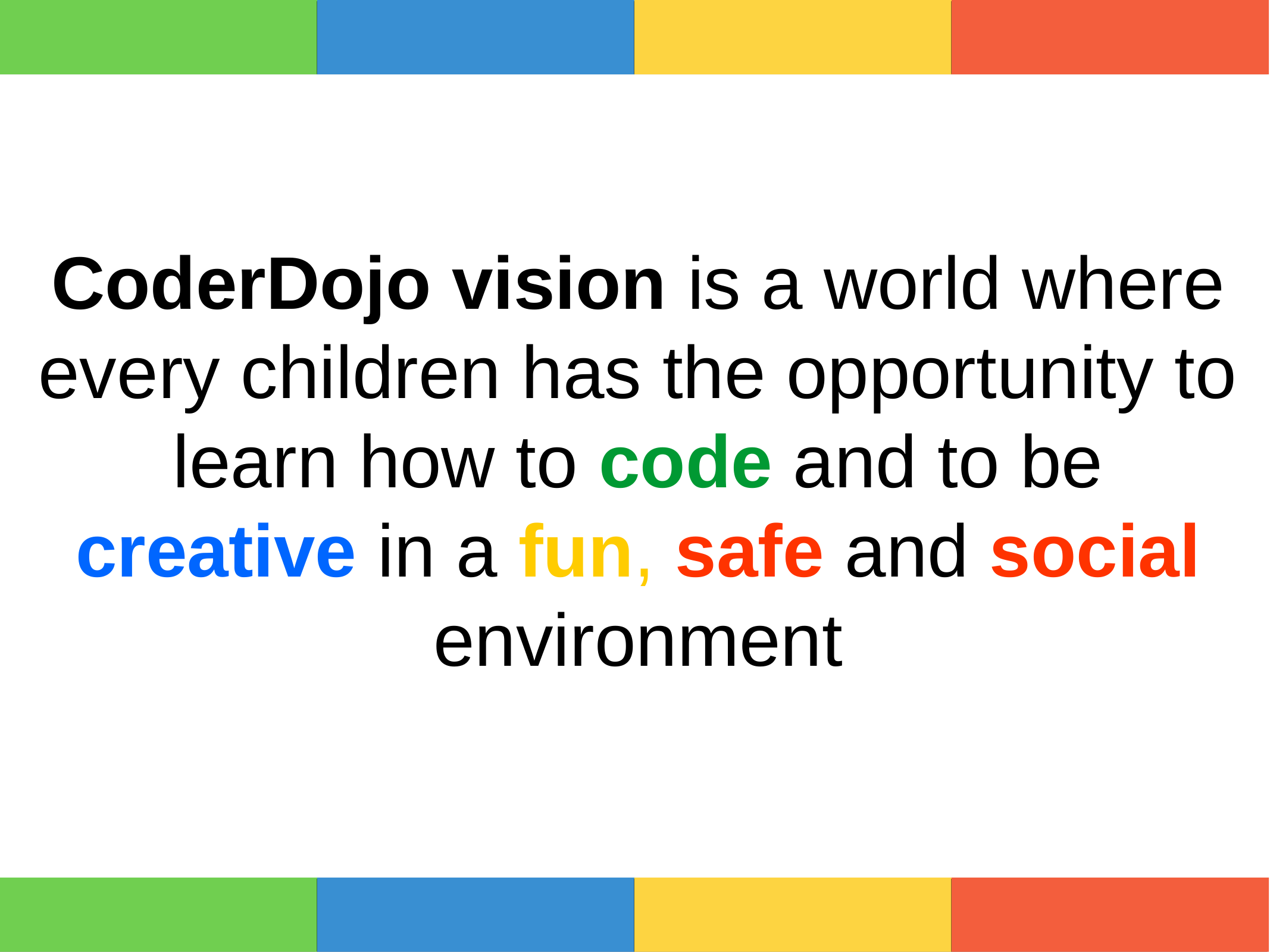

CoderDojo vision is a world where every children has the opportunity to learn how to code and to be creative in a fun, safe and social environment